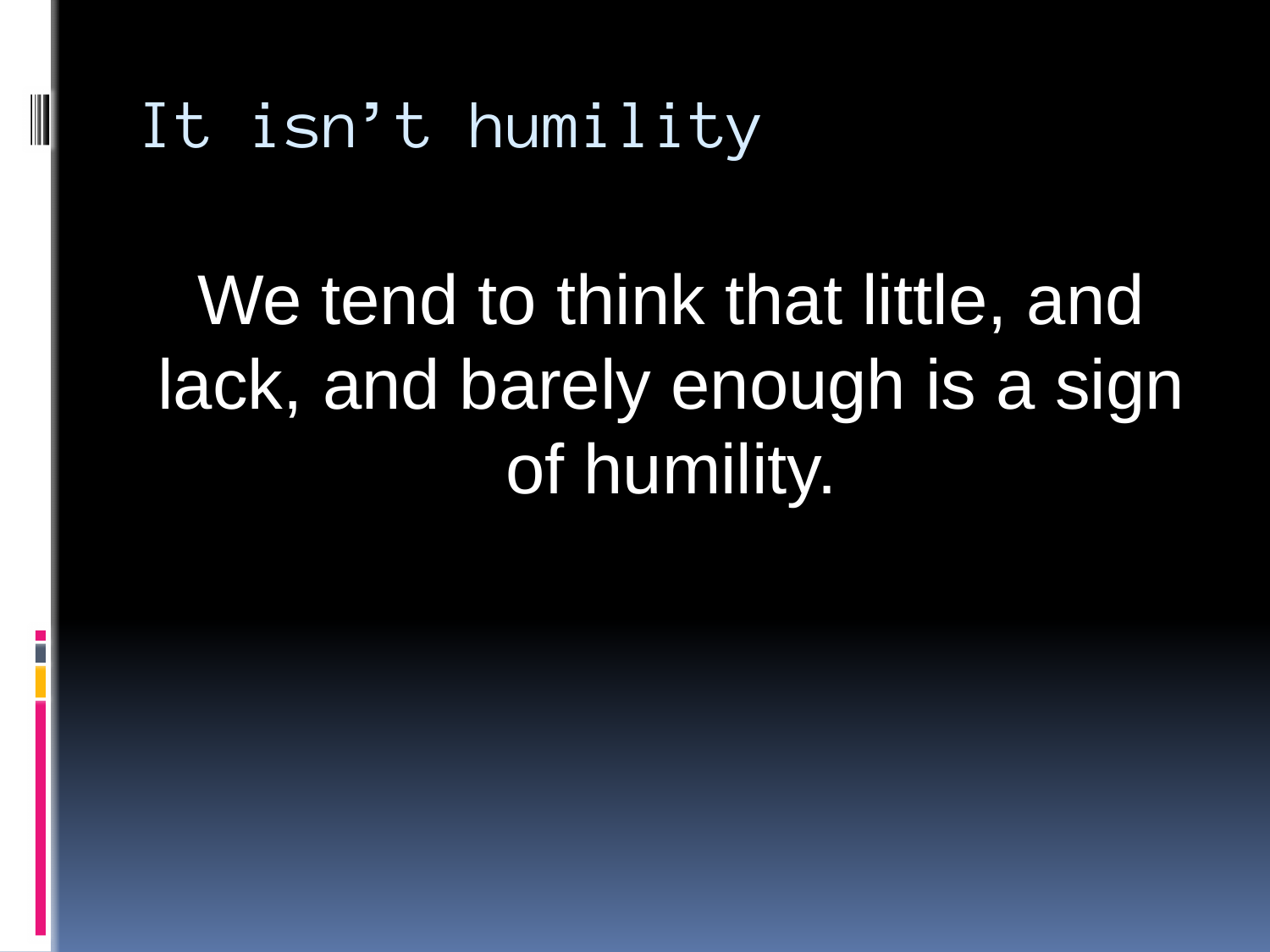

# It isn’t humility
We tend to think that little, and lack, and barely enough is a sign of humility.